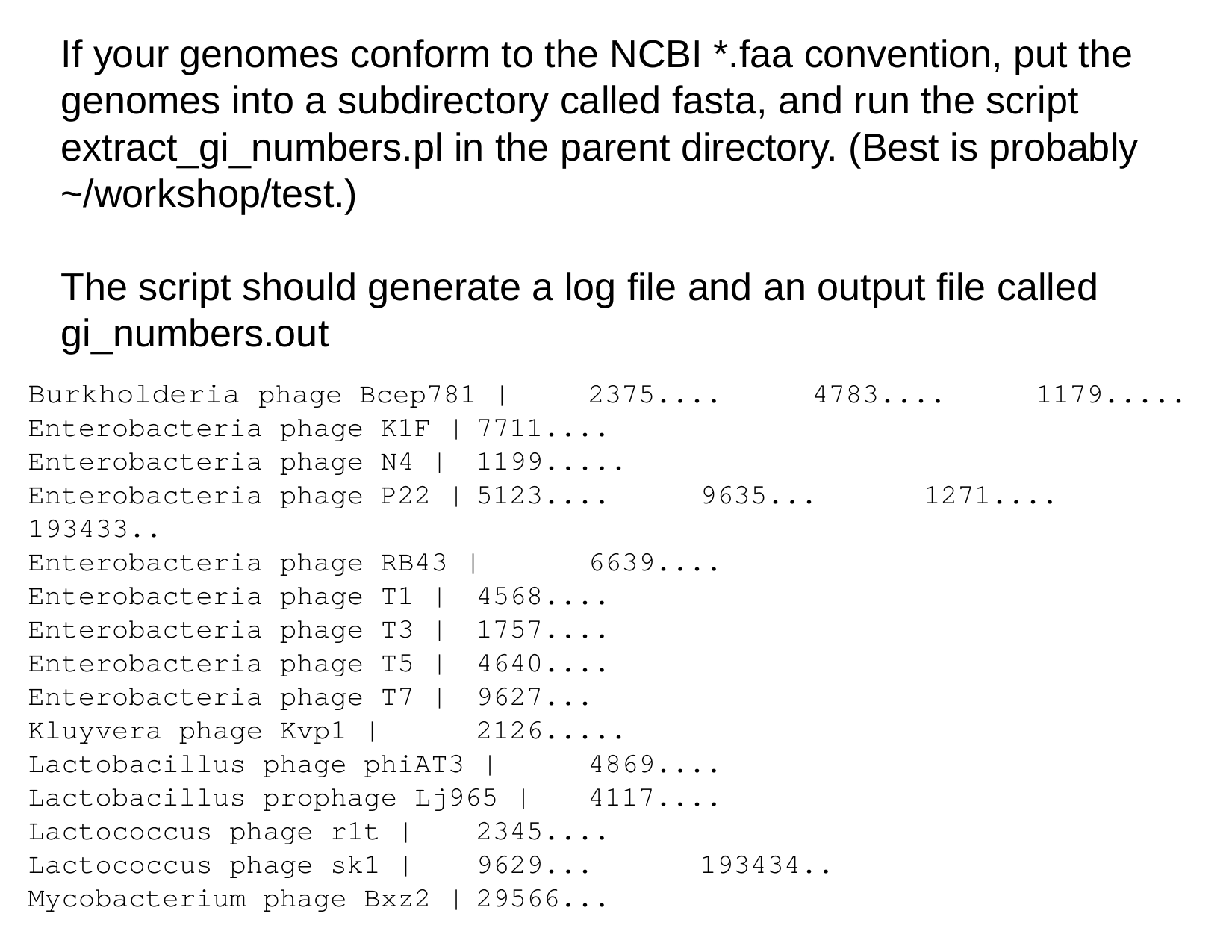

If your genomes conform to the NCBI *.faa convention, put the genomes into a subdirectory called fasta, and run the script extract_gi_numbers.pl in the parent directory. (Best is probably
~/workshop/test.)

The script should generate a log file and an output file called gi_numbers.out

Burkholderia phage Bcep781 |	2375....	4783....	1179.....
Enterobacteria phage K1F |	7711....
Enterobacteria phage N4 |	1199.....
Enterobacteria phage P22 |	5123....	9635...	1271....	193433..
Enterobacteria phage RB43 |	6639....
Enterobacteria phage T1 |	4568....
Enterobacteria phage T3 |	1757....
Enterobacteria phage T5 |	4640....
Enterobacteria phage T7 |	9627...
Kluyvera phage Kvp1 |	2126.....
Lactobacillus phage phiAT3 |	4869....
Lactobacillus prophage Lj965 |	4117....
Lactococcus phage r1t |	2345....
Lactococcus phage sk1 |	9629...	193434..
Mycobacterium phage Bxz2 |	29566...